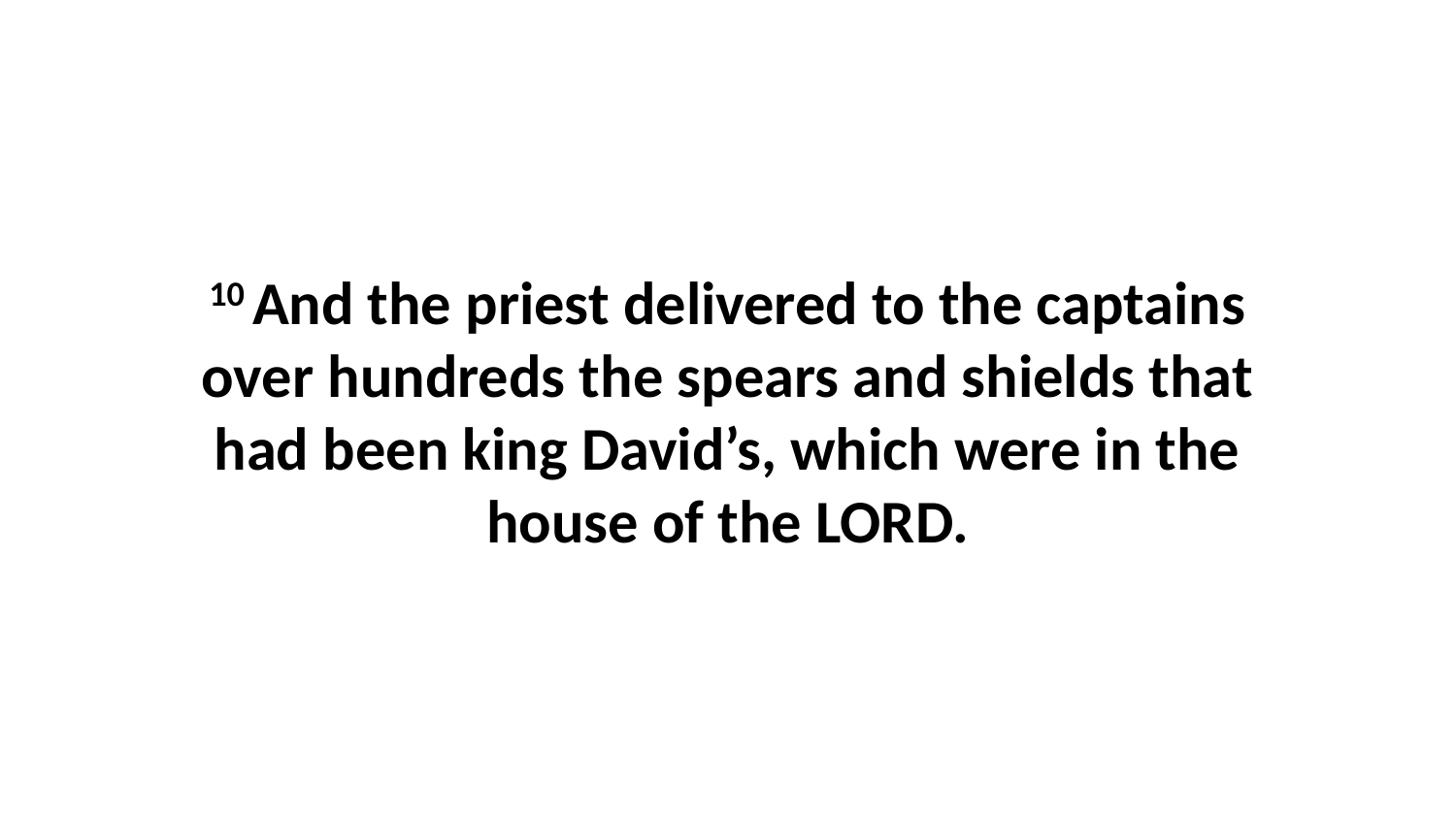

10 And the priest delivered to the captains over hundreds the spears and shields that had been king David’s, which were in the house of the LORD.